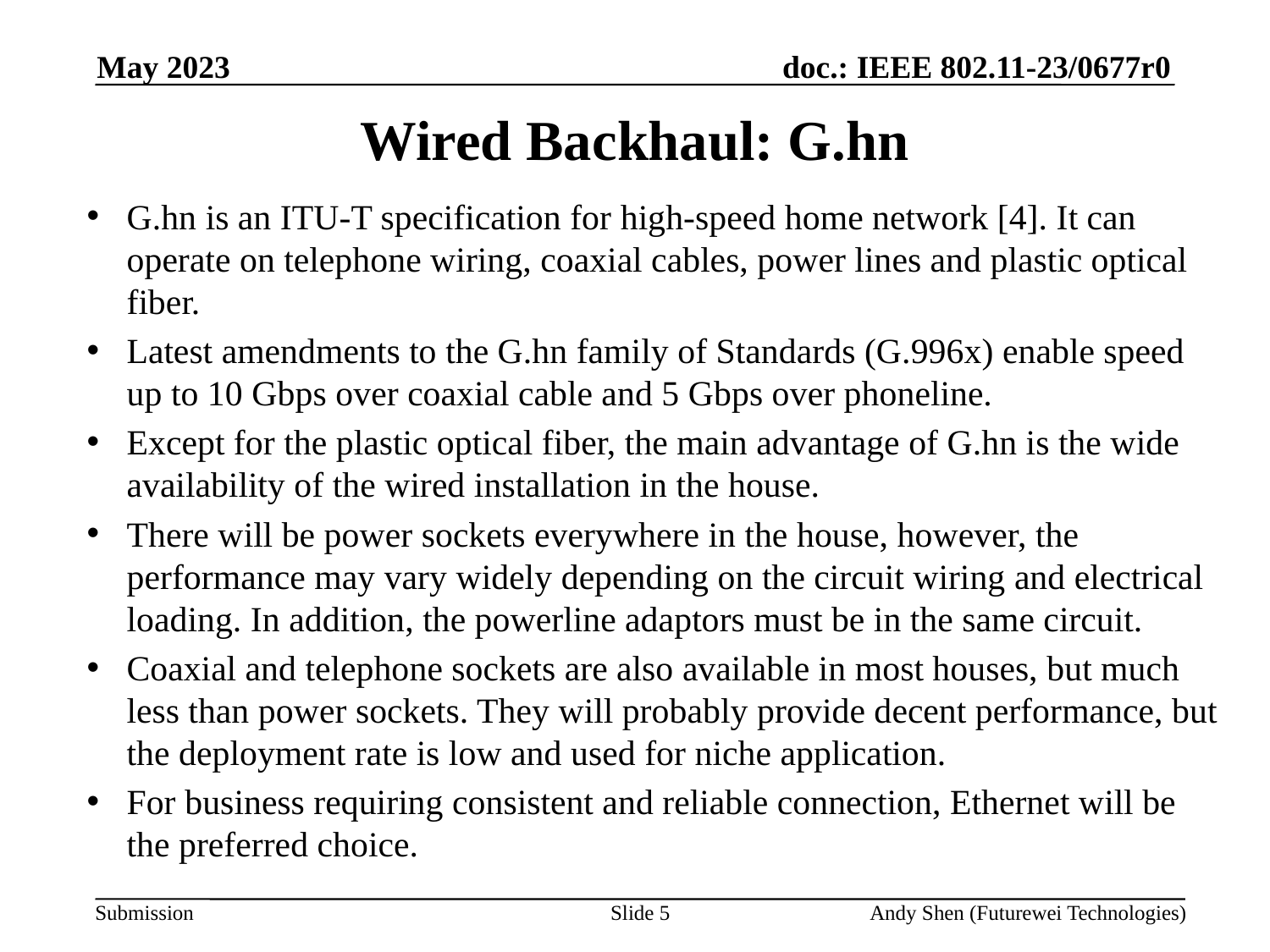

May 2023
# Wired Backhaul: G.hn
G.hn is an ITU-T specification for high-speed home network [4]. It can operate on telephone wiring, coaxial cables, power lines and plastic optical fiber.
Latest amendments to the G.hn family of Standards (G.996x) enable speed up to 10 Gbps over coaxial cable and 5 Gbps over phoneline.
Except for the plastic optical fiber, the main advantage of G.hn is the wide availability of the wired installation in the house.
There will be power sockets everywhere in the house, however, the performance may vary widely depending on the circuit wiring and electrical loading. In addition, the powerline adaptors must be in the same circuit.
Coaxial and telephone sockets are also available in most houses, but much less than power sockets. They will probably provide decent performance, but the deployment rate is low and used for niche application.
For business requiring consistent and reliable connection, Ethernet will be the preferred choice.

Slide 5
Andy Shen (Futurewei Technologies)